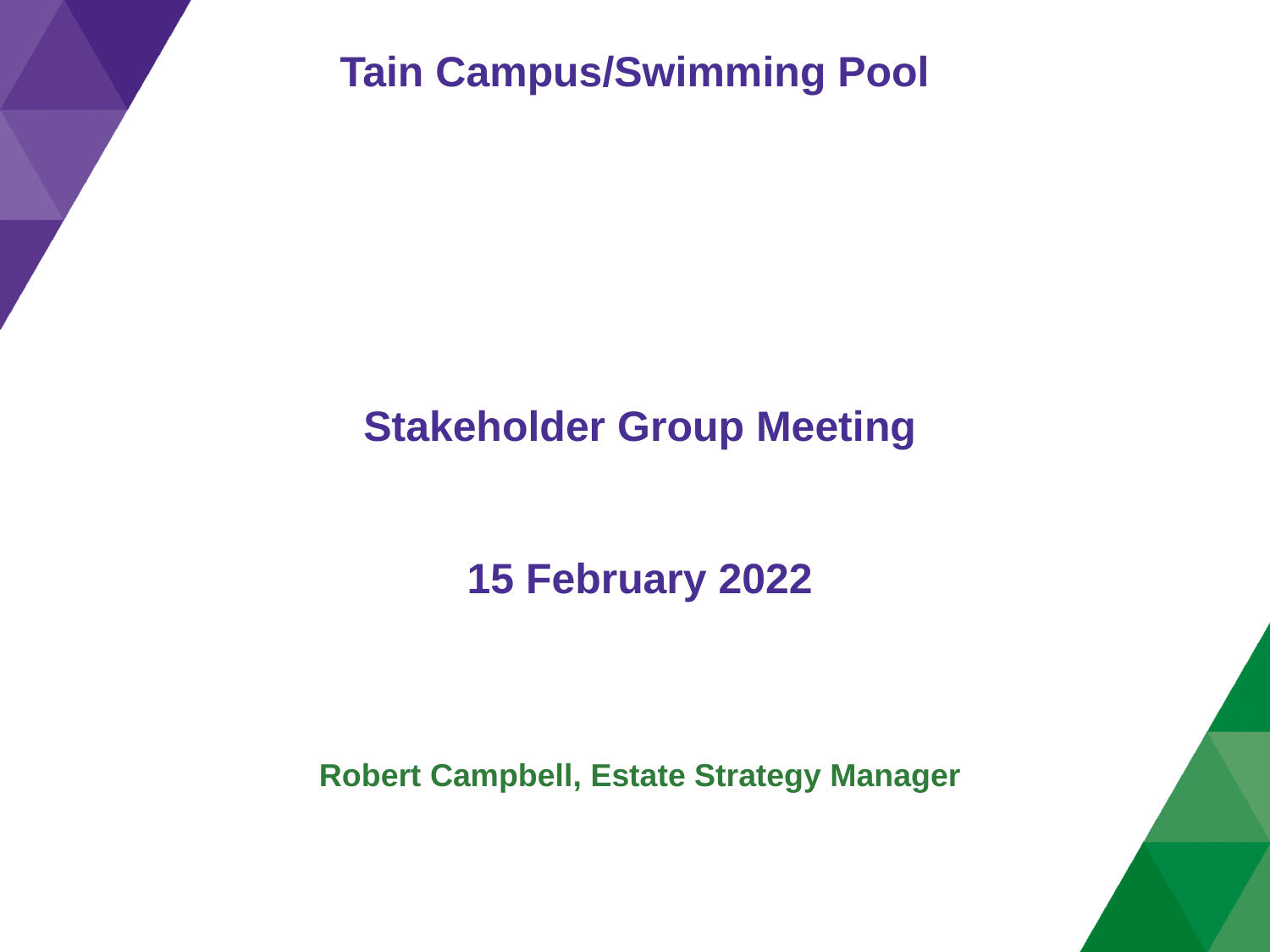

# Tain Campus/Swimming Pool

Stakeholder Group Meeting

15 February 2022

Robert Campbell, Estate Strategy Manager